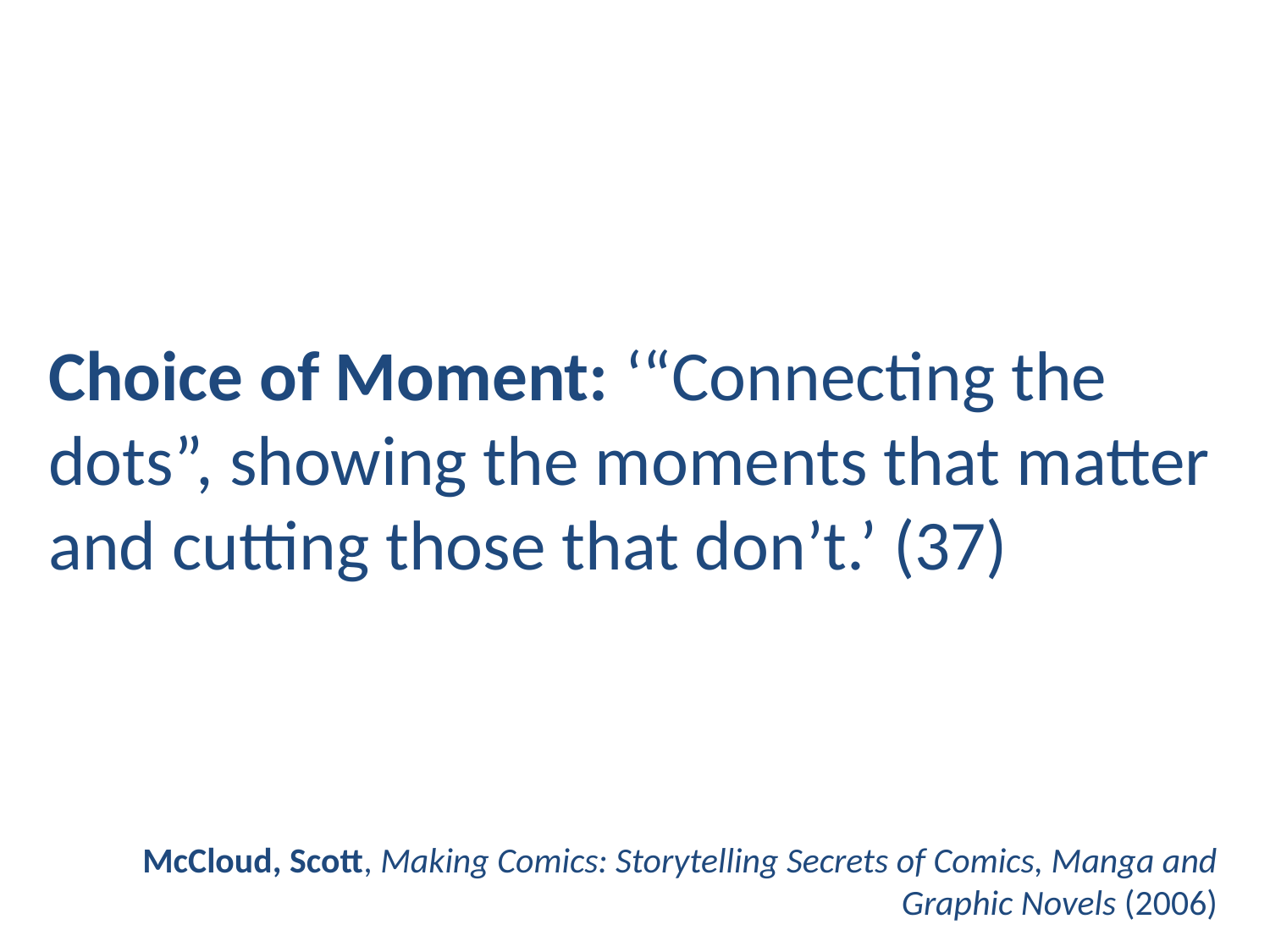

Choice of Moment: ‘“Connecting the dots”, showing the moments that matter and cutting those that don’t.’ (37)
McCloud, Scott, Making Comics: Storytelling Secrets of Comics, Manga and Graphic Novels (2006)